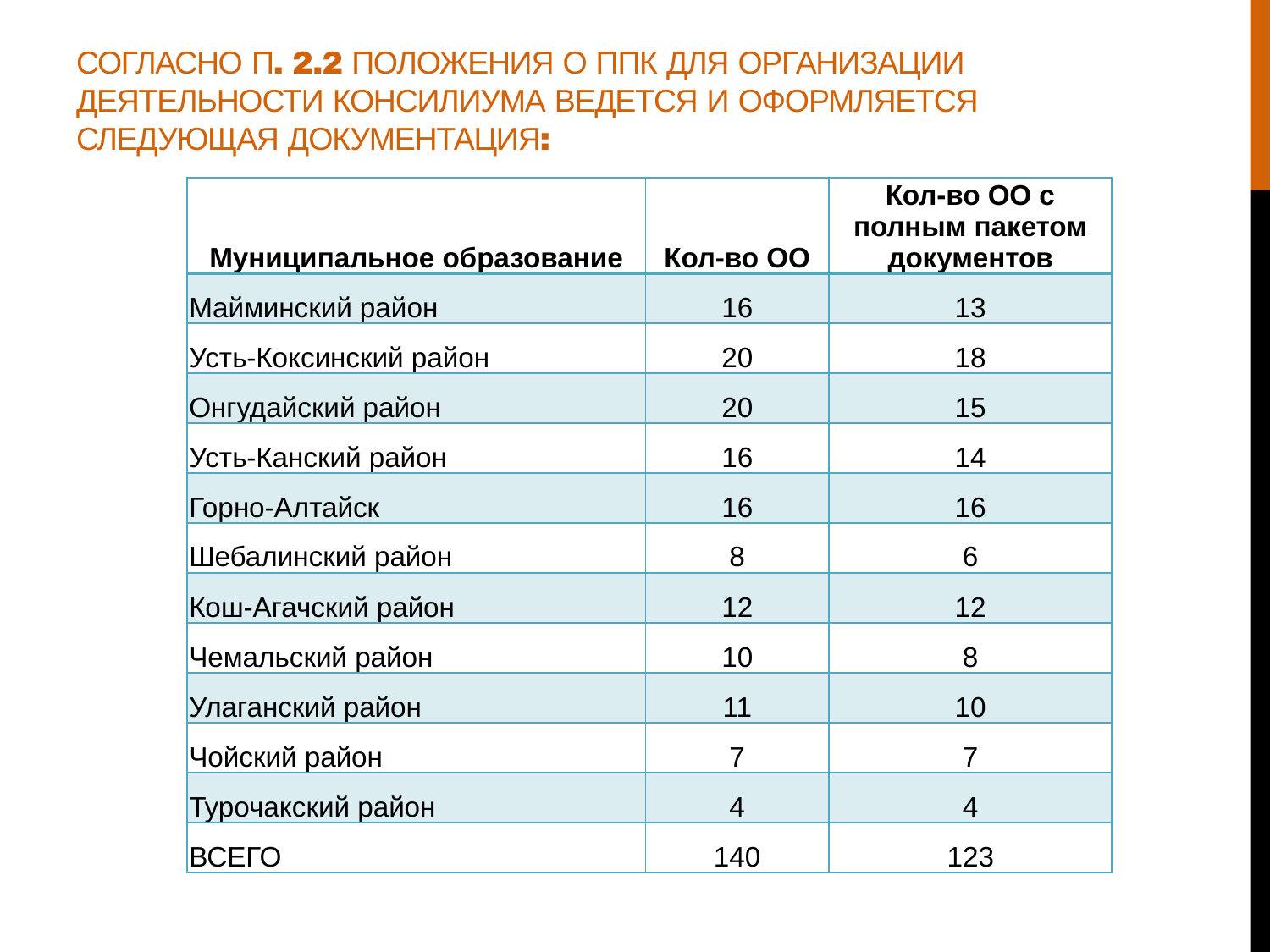

Согласно п. 2.2 Положения о ППк для организации деятельности консилиума ведется и оформляется следующая документация:
| Муниципальное образование | Кол-во ОО | Кол-во ОО с полным пакетом документов |
| --- | --- | --- |
| Майминский район | 16 | 13 |
| Усть-Коксинский район | 20 | 18 |
| Онгудайский район | 20 | 15 |
| Усть-Канский район | 16 | 14 |
| Горно-Алтайск | 16 | 16 |
| Шебалинский район | 8 | 6 |
| Кош-Агачский район | 12 | 12 |
| Чемальский район | 10 | 8 |
| Улаганский район | 11 | 10 |
| Чойский район | 7 | 7 |
| Турочакский район | 4 | 4 |
| ВСЕГО | 140 | 123 |